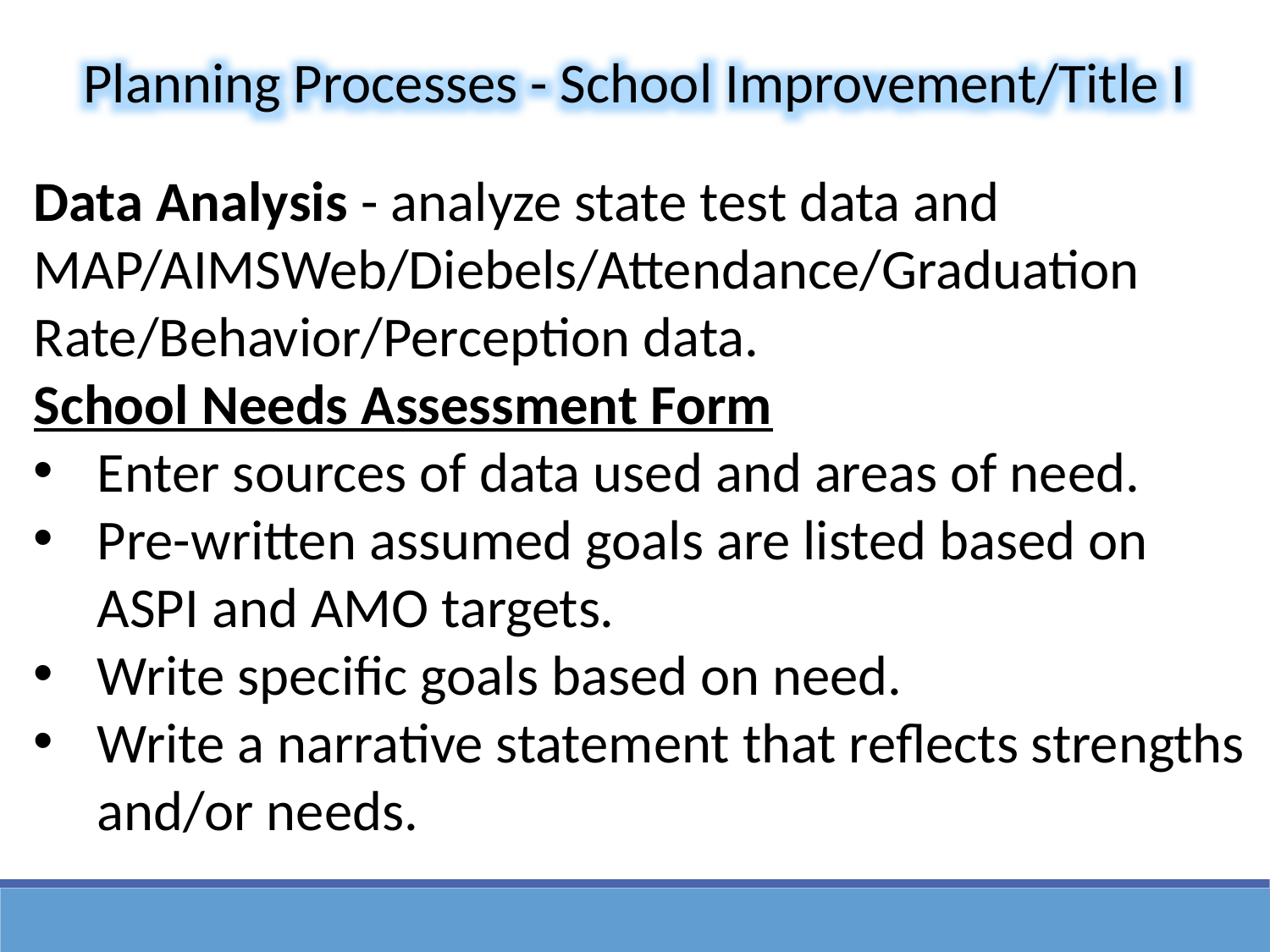

Planning Processes - School Improvement/Title I
Data Analysis - analyze state test data and MAP/AIMSWeb/Diebels/Attendance/Graduation Rate/Behavior/Perception data.
School Needs Assessment Form
Enter sources of data used and areas of need.
Pre-written assumed goals are listed based on ASPI and AMO targets.
Write specific goals based on need.
Write a narrative statement that reflects strengths and/or needs.